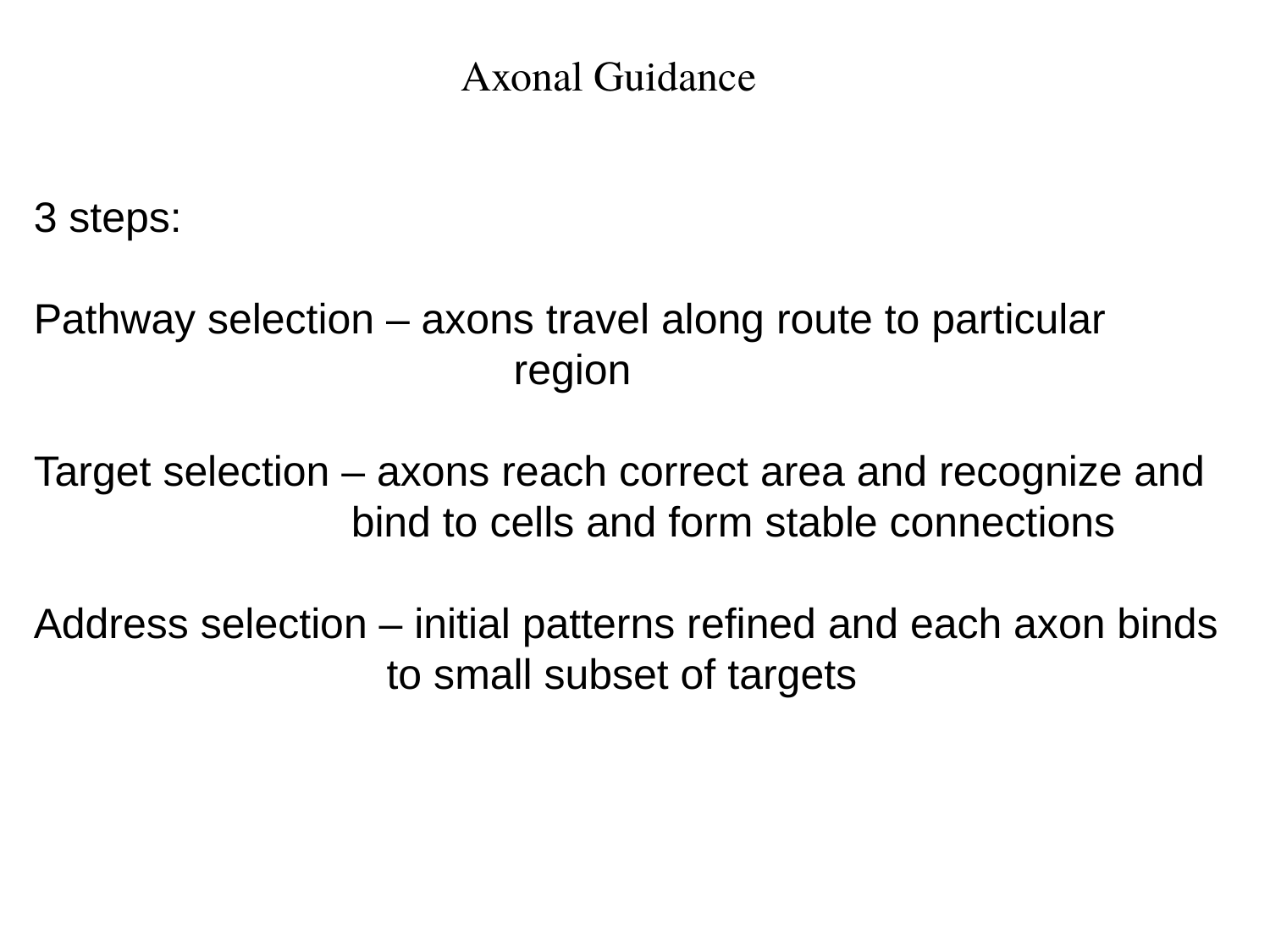

Axonal Guidance

3 steps:

Pathway selection – axons travel along route to particular 				   region

Target selection – axons reach correct area and recognize and 			bind to cells and form stable connections

Address selection – initial patterns refined and each axon binds 			   to small subset of targets